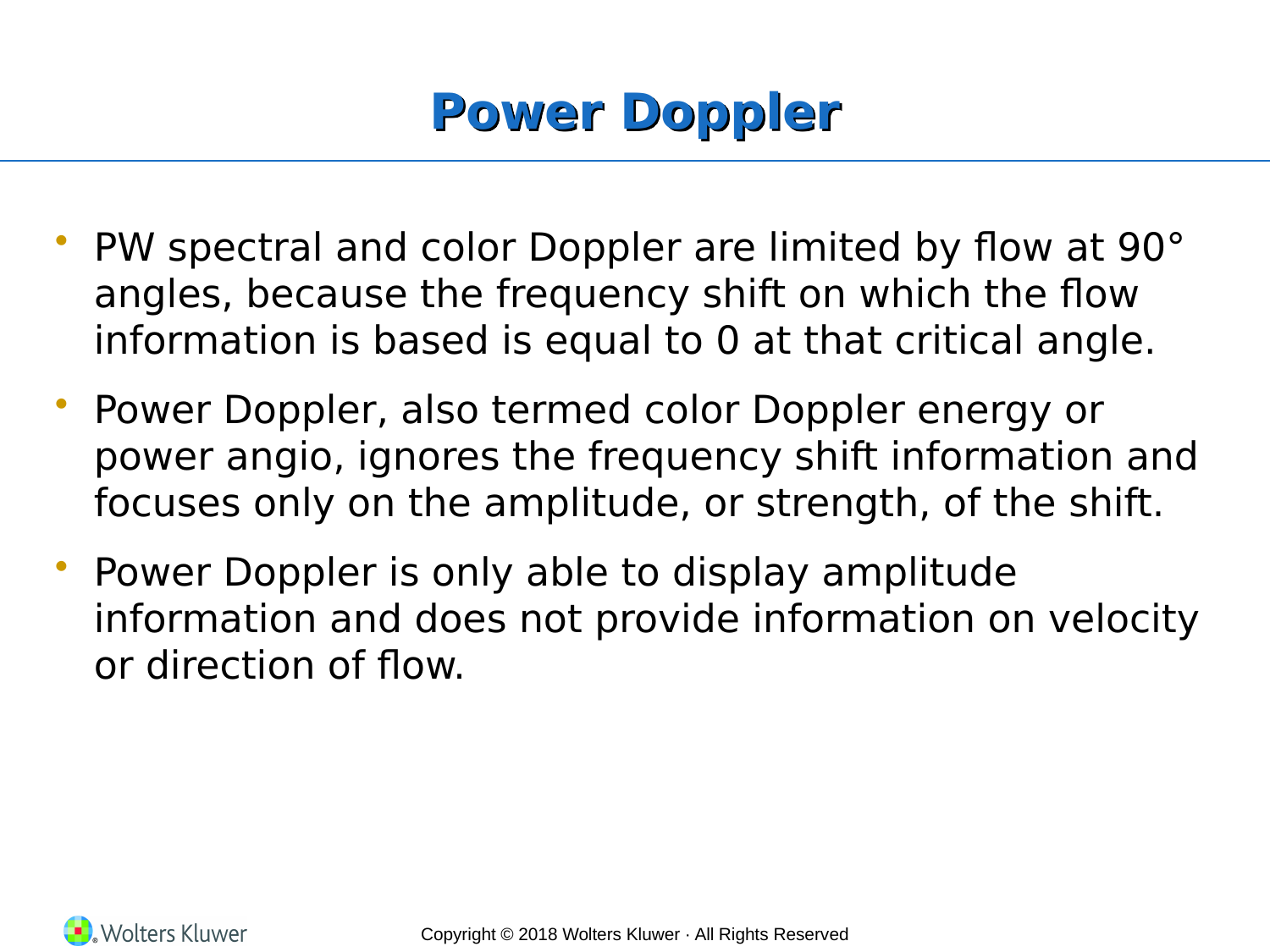

# Power Doppler
PW spectral and color Doppler are limited by flow at 90° angles, because the frequency shift on which the flow information is based is equal to 0 at that critical angle.
Power Doppler, also termed color Doppler energy or power angio, ignores the frequency shift information and focuses only on the amplitude, or strength, of the shift.
Power Doppler is only able to display amplitude information and does not provide information on velocity or direction of flow.